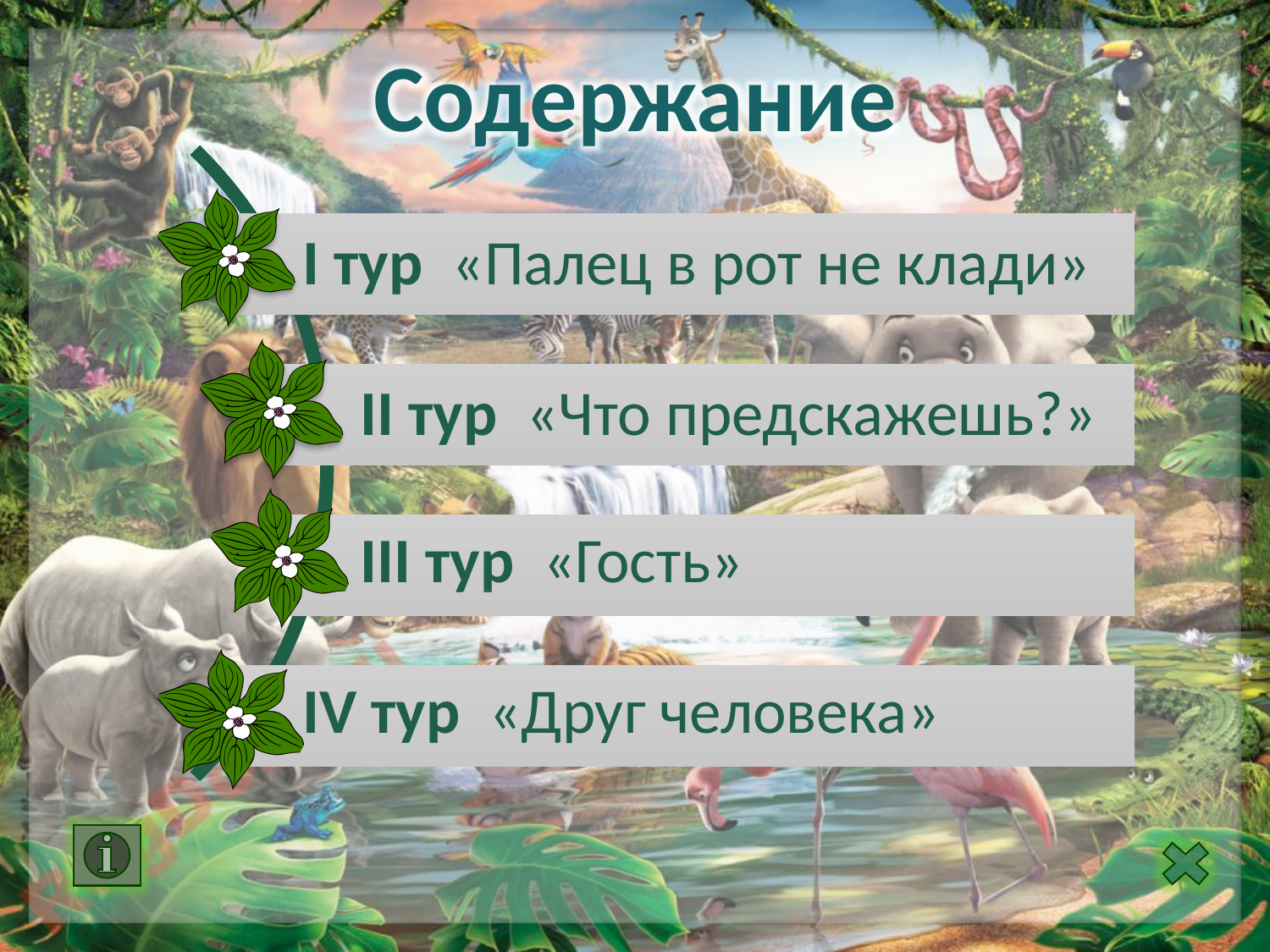

Содержание
I тур  «Палец в рот не клади»
II тур  «Что предскажешь?»
III тур  «Гость»

IV тур  «Друг человека»